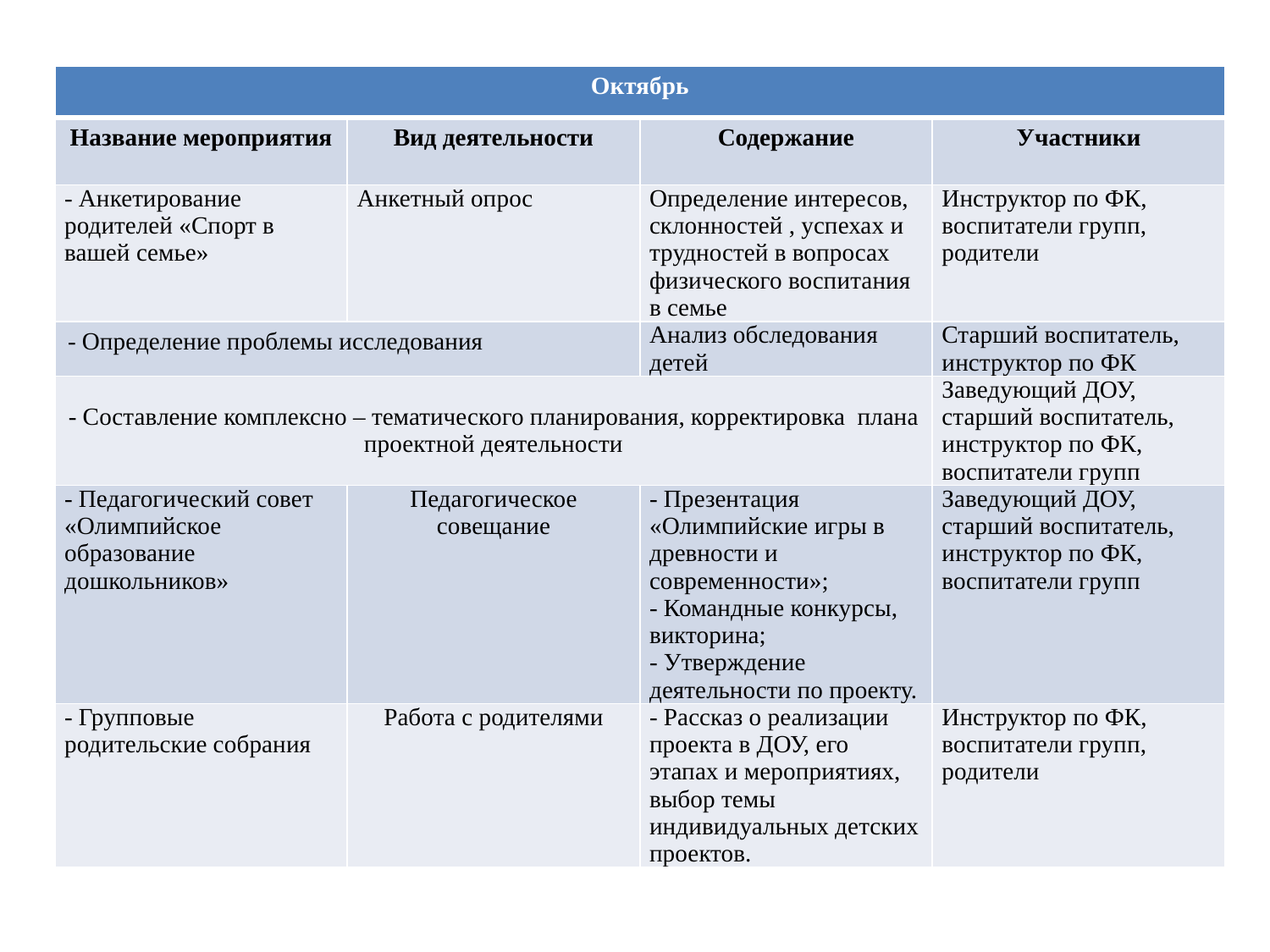

| Октябрь |  |  |  |
| --- | --- | --- | --- |
| Название мероприятия | Вид деятельности | Содержание | Участники |
| - Анкетирование родителей «Спорт в вашей семье» | Анкетный опрос | Определение интересов, склонностей , успехах и трудностей в вопросах физического воспитания в семье | Инструктор по ФК, воспитатели групп, родители |
| - Определение проблемы исследования |  | Анализ обследования детей | Старший воспитатель, инструктор по ФК |
| - Составление комплексно – тематического планирования, корректировка плана проектной деятельности |  |  | Заведующий ДОУ, старший воспитатель, инструктор по ФК, воспитатели групп |
| - Педагогический совет «Олимпийское образование дошкольников» | Педагогическое совещание | - Презентация «Олимпийские игры в древности и современности»; - Командные конкурсы, викторина; - Утверждение деятельности по проекту. | Заведующий ДОУ, старший воспитатель, инструктор по ФК, воспитатели групп |
| - Групповые родительские собрания | Работа с родителями | - Рассказ о реализации проекта в ДОУ, его этапах и мероприятиях, выбор темы индивидуальных детских проектов. | Инструктор по ФК, воспитатели групп, родители |